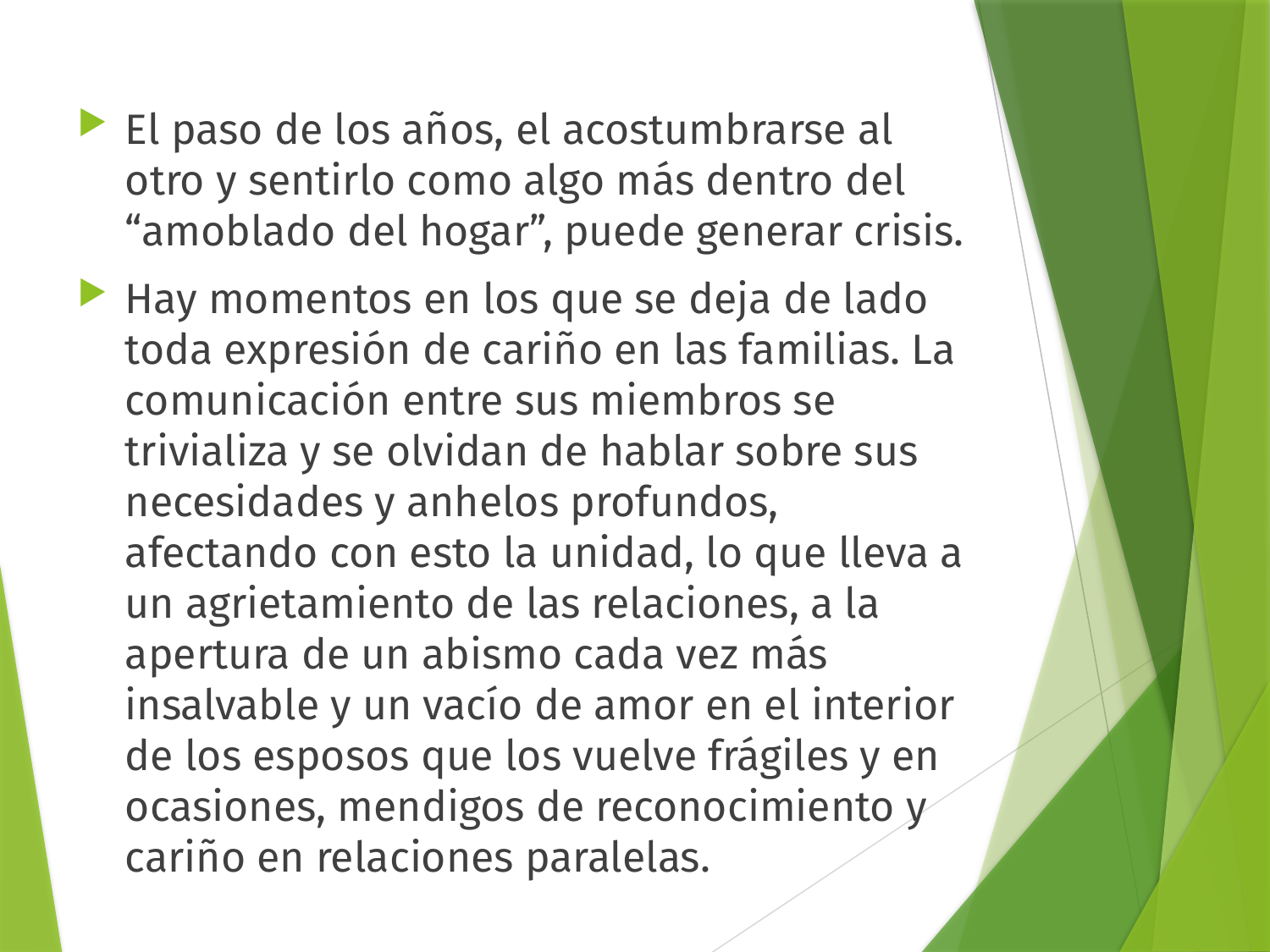

#
El paso de los años, el acostumbrarse al otro y sentirlo como algo más dentro del “amoblado del hogar”, puede generar crisis.
Hay momentos en los que se deja de lado toda expresión de cariño en las familias. La comunicación entre sus miembros se trivializa y se olvidan de hablar sobre sus necesidades y anhelos profundos, afectando con esto la unidad, lo que lleva a un agrietamiento de las relaciones, a la apertura de un abismo cada vez más insalvable y un vacío de amor en el interior de los esposos que los vuelve frágiles y en ocasiones, mendigos de reconocimiento y cariño en relaciones paralelas.